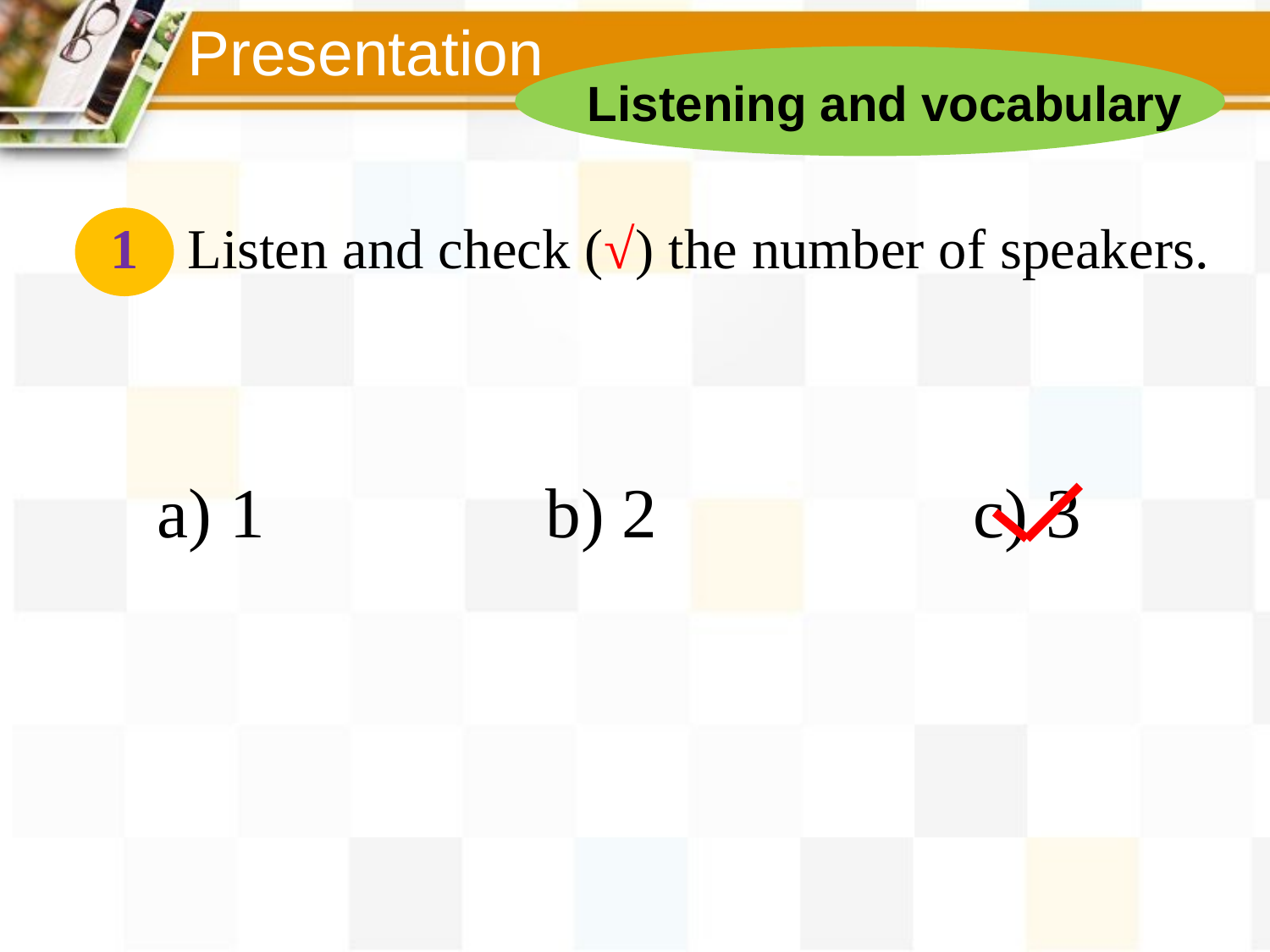

Presentation

Listening and vocabulary

# Listen and check (√) the number of speakers.
1

a) 1                b) 2                  c) 3